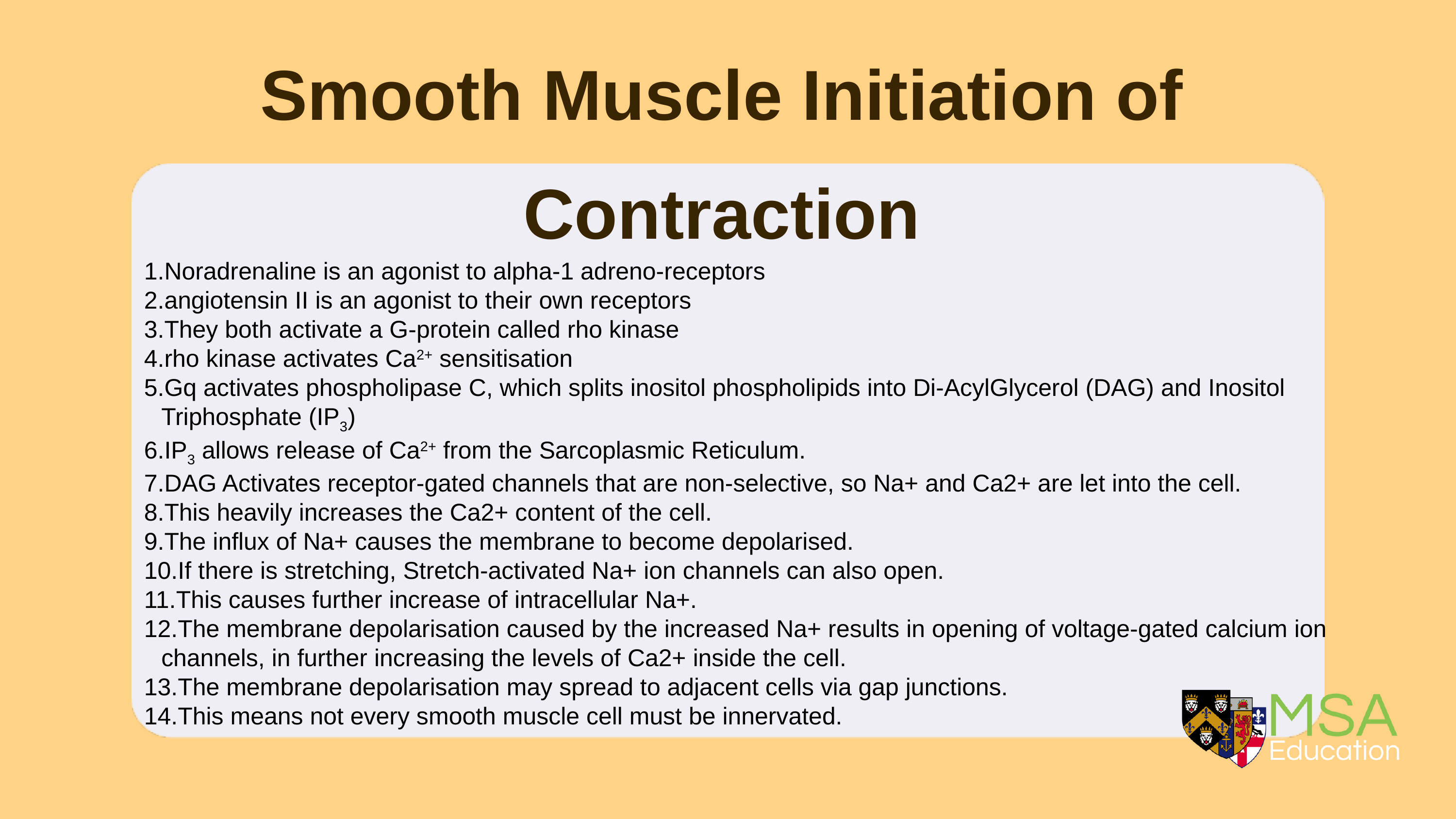

Smooth Muscle Initiation of Contraction

Noradrenaline is an agonist to alpha-1 adreno-receptors
angiotensin II is an agonist to their own receptors
They both activate a G-protein called rho kinase
rho kinase activates Ca2+ sensitisation
Gq activates phospholipase C, which splits inositol phospholipids into Di-AcylGlycerol (DAG) and Inositol Triphosphate (IP3)
IP3 allows release of Ca2+ from the Sarcoplasmic Reticulum.
DAG Activates receptor-gated channels that are non-selective, so Na+ and Ca2+ are let into the cell.
This heavily increases the Ca2+ content of the cell.
The influx of Na+ causes the membrane to become depolarised.
If there is stretching, Stretch-activated Na+ ion channels can also open.
This causes further increase of intracellular Na+.
The membrane depolarisation caused by the increased Na+ results in opening of voltage-gated calcium ion channels, in further increasing the levels of Ca2+ inside the cell.
The membrane depolarisation may spread to adjacent cells via gap junctions.
This means not every smooth muscle cell must be innervated.